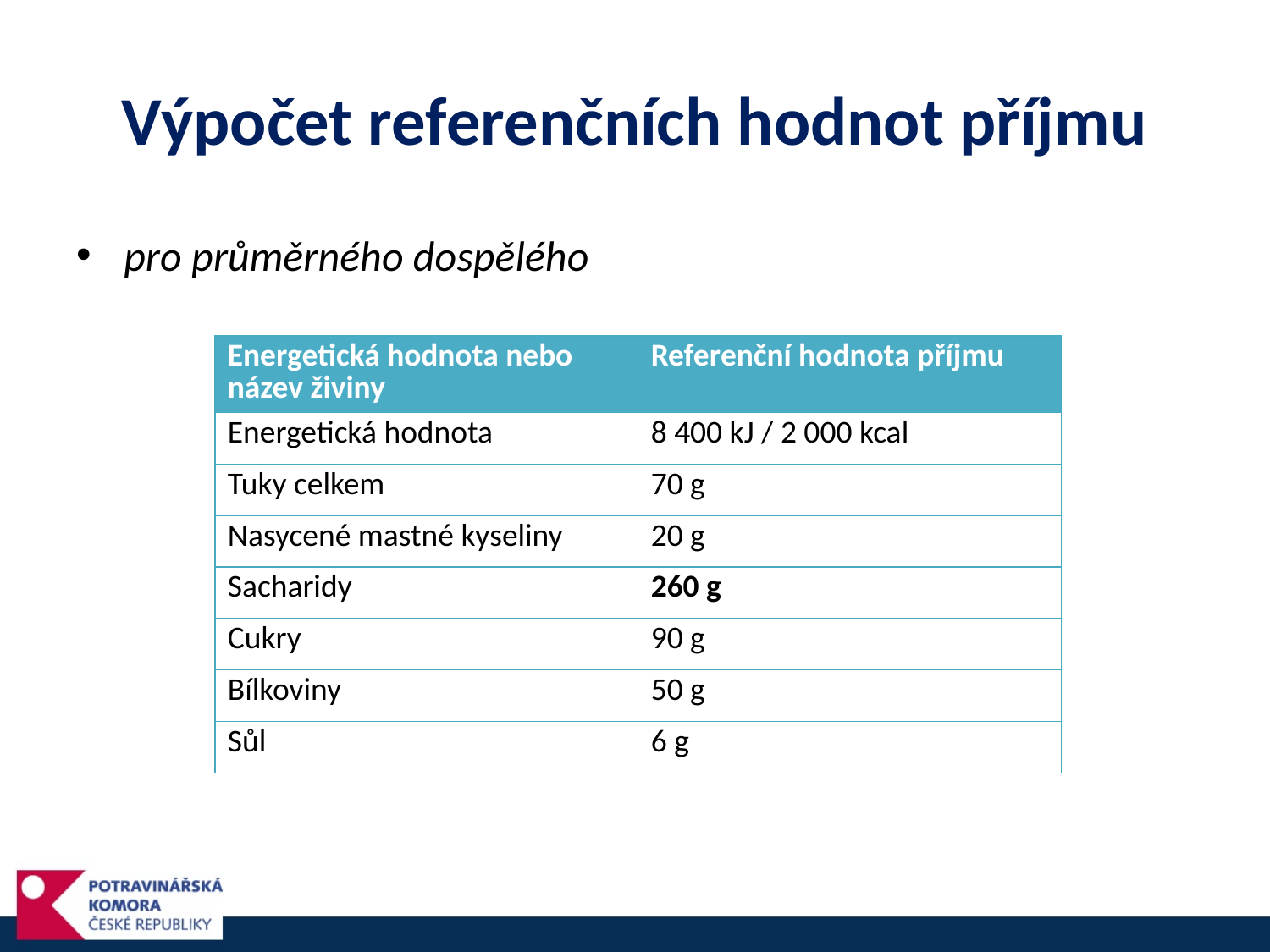

# Výpočet referenčních hodnot příjmu
pro průměrného dospělého

| Energetická hodnota nebo název živiny | Referenční hodnota příjmu |
| --- | --- |
| Energetická hodnota | 8 400 kJ / 2 000 kcal |
| Tuky celkem | 70 g |
| Nasycené mastné kyseliny | 20 g |
| Sacharidy | 260 g |
| Cukry | 90 g |
| Bílkoviny | 50 g |
| Sůl | 6 g |